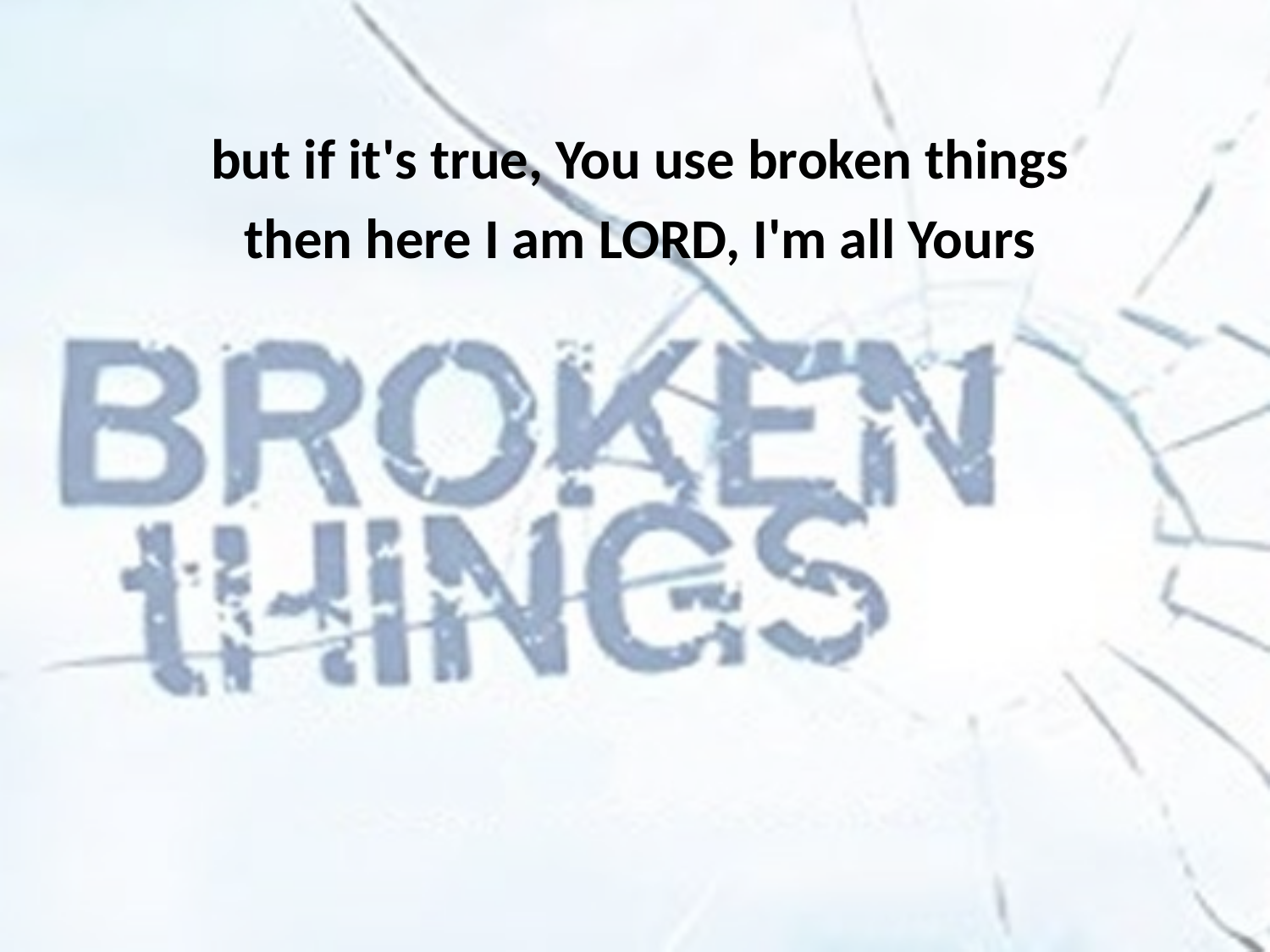

but if it's true, You use broken things
then here I am LORD, I'm all Yours